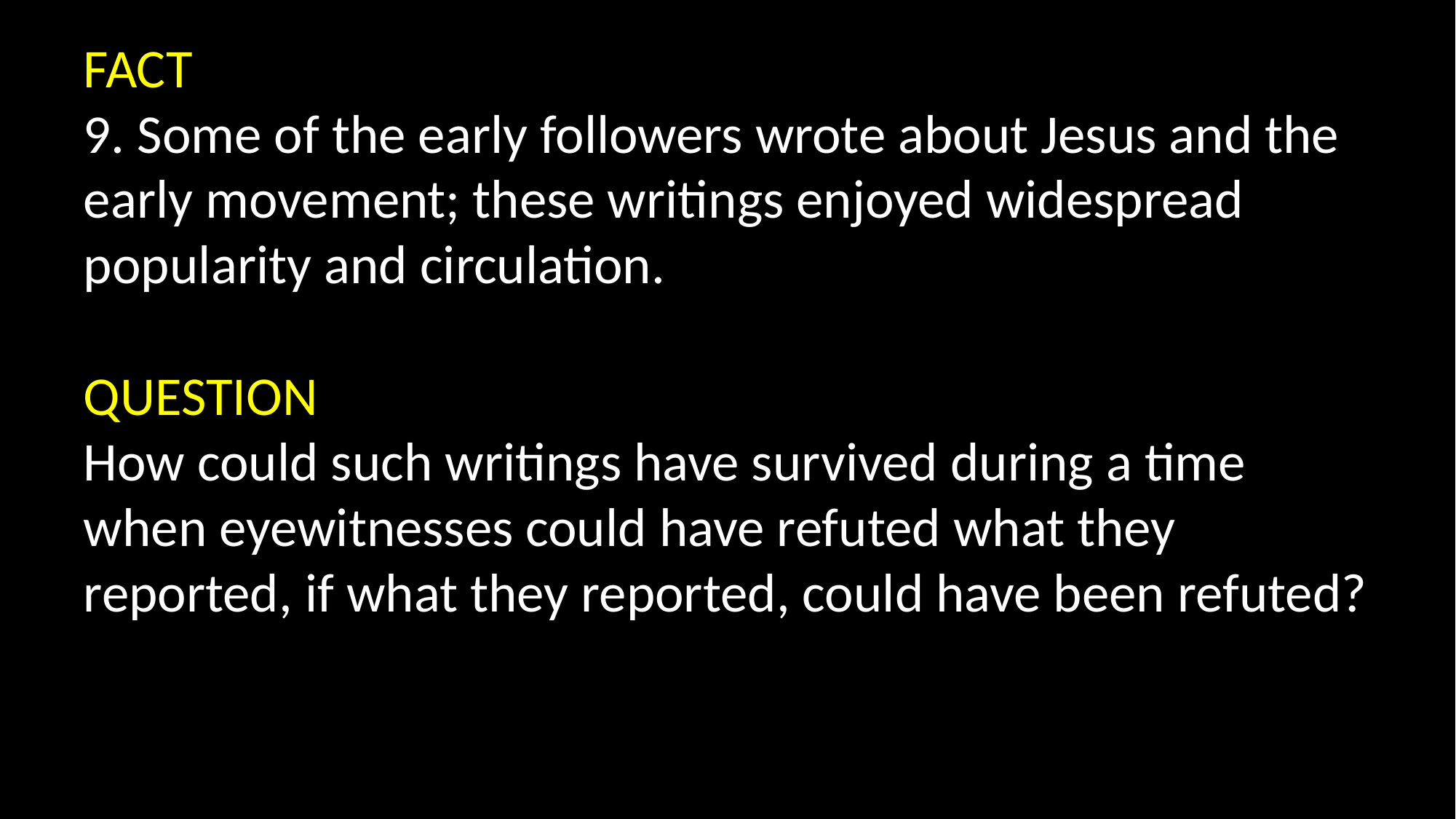

FACT
9. Some of the early followers wrote about Jesus and the early movement; these writings enjoyed widespread popularity and circulation.

QUESTION
How could such writings have survived during a time when eyewitnesses could have refuted what they reported, if what they reported, could have been refuted?